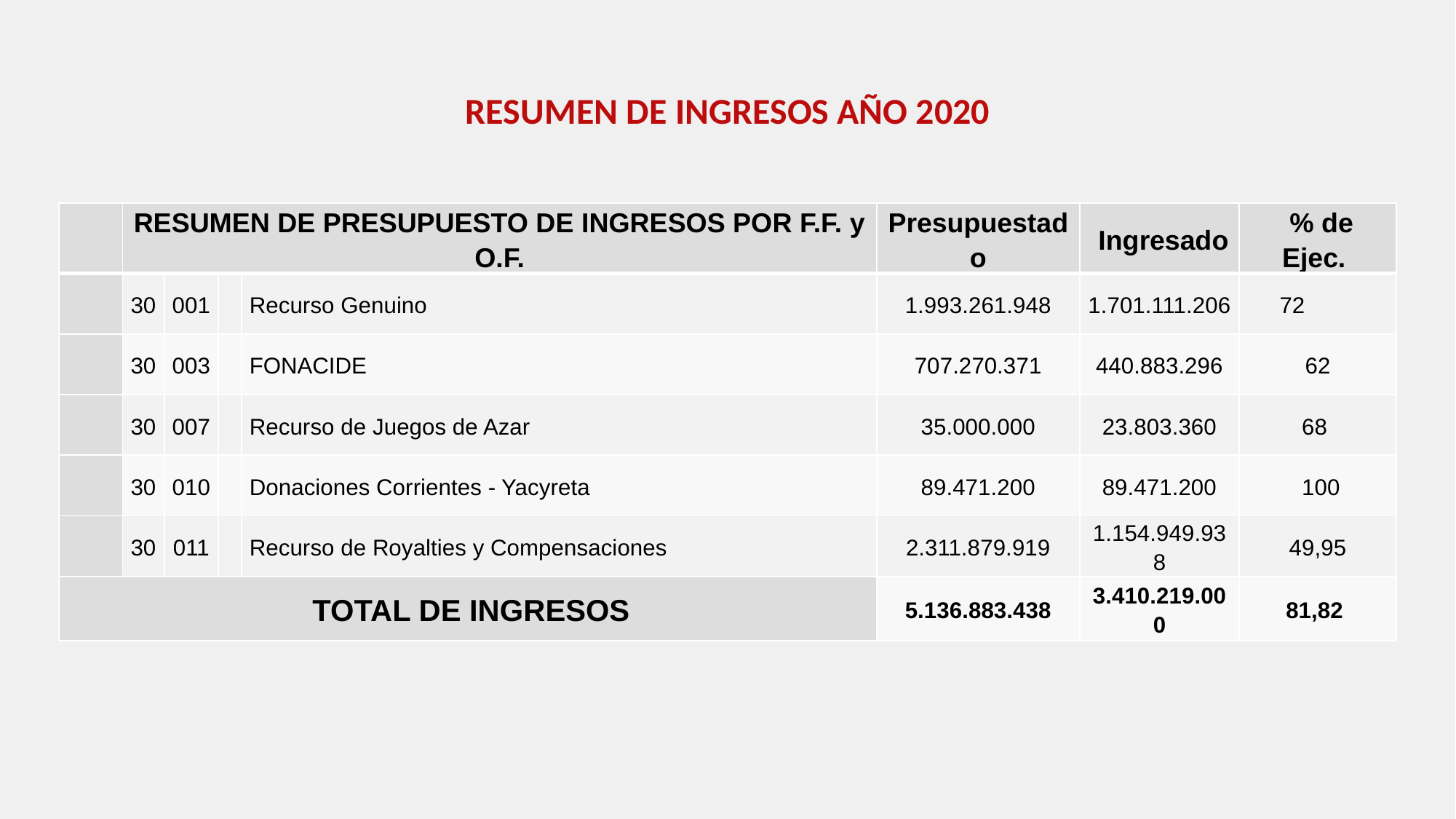

# RESUMEN DE INGRESOS AÑO 2020
|  | RESUMEN DE PRESUPUESTO DE INGRESOS POR F.F. y O.F. |  |  |  | Presupuestado | Ingresado | % de Ejec. |
| --- | --- | --- | --- | --- | --- | --- | --- |
|  | 30 | 001 |  | Recurso Genuino | 1.993.261.948 | 1.701.111.206 | 72 |
|  | 30 | 003 |  | FONACIDE | 707.270.371 | 440.883.296 | 62 |
|  | 30 | 007 |  | Recurso de Juegos de Azar | 35.000.000 | 23.803.360 | 68 |
|  | 30 | 010 |  | Donaciones Corrientes - Yacyreta | 89.471.200 | 89.471.200 | 100 |
|  | 30 | 011 |  | Recurso de Royalties y Compensaciones | 2.311.879.919 | 1.154.949.938 | 49,95 |
| TOTAL DE INGRESOS |  |  |  |  | 5.136.883.438 | 3.410.219.000 | 81,82 |